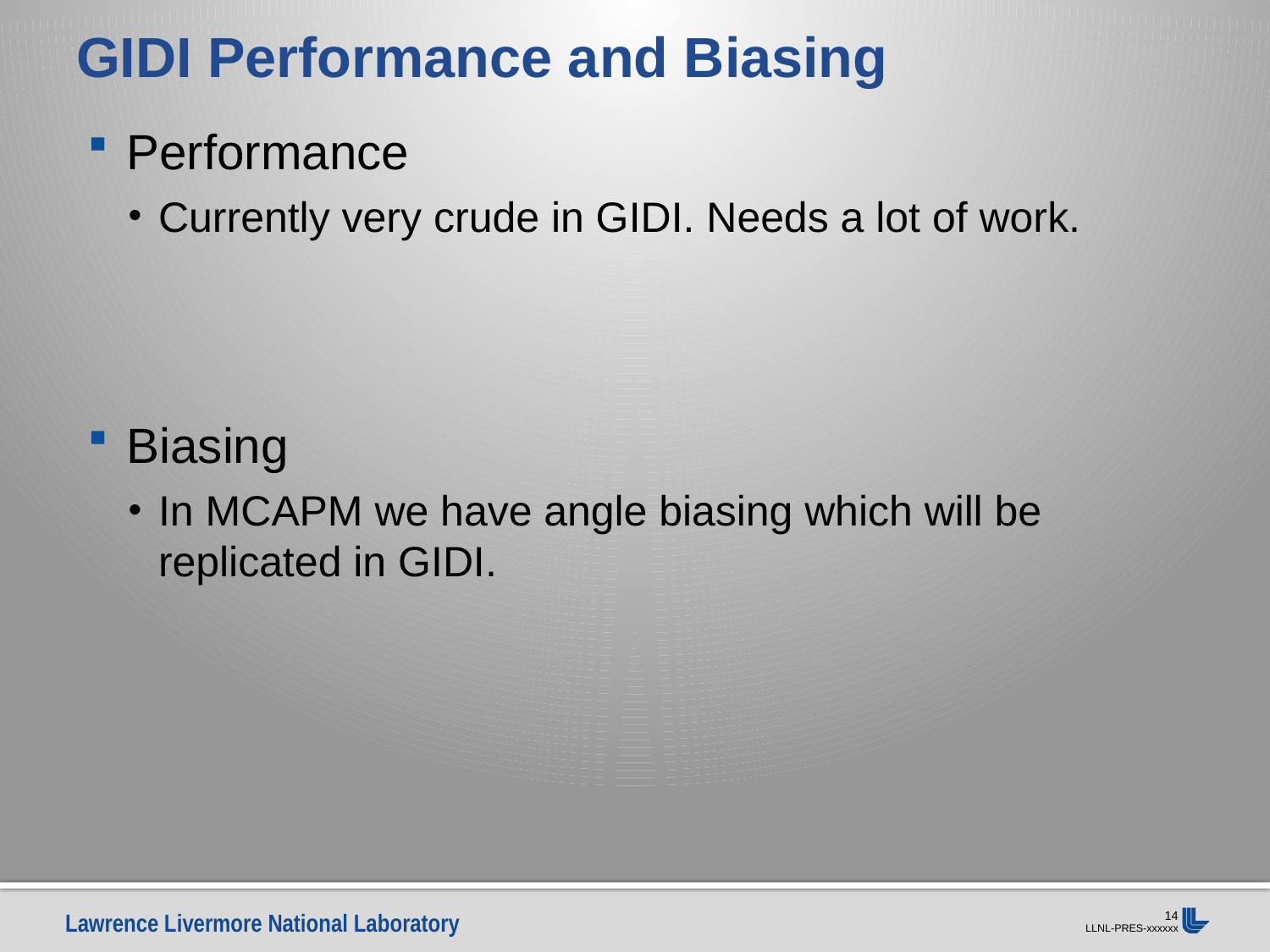

# GIDI Performance and Biasing
Performance
Currently very crude in GIDI. Needs a lot of work.
Biasing
In MCAPM we have angle biasing which will be replicated in GIDI.